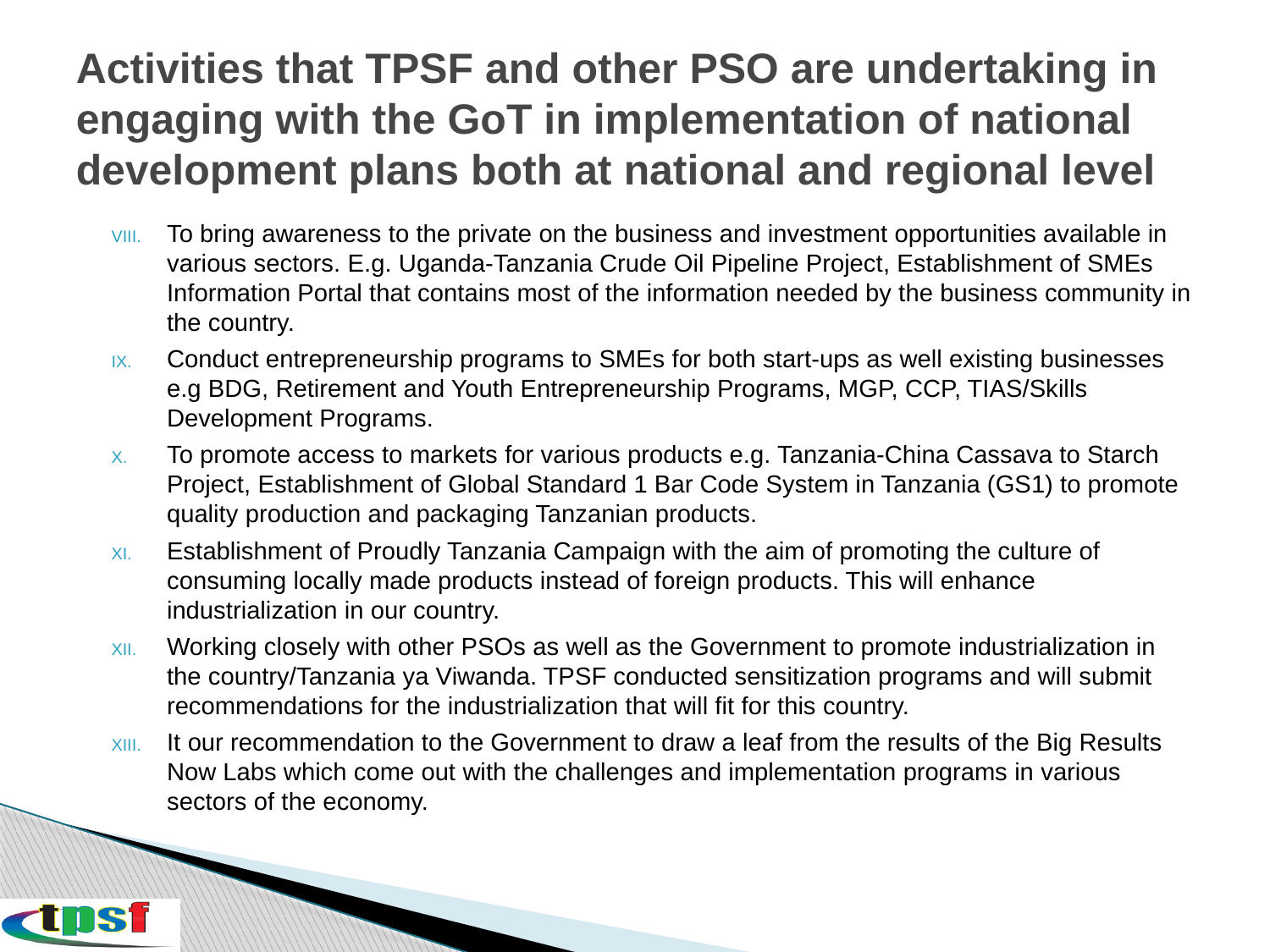

# Activities that TPSF and other PSO are undertaking in engaging with the GoT in implementation of national development plans both at national and regional level
To bring awareness to the private on the business and investment opportunities available in various sectors. E.g. Uganda-Tanzania Crude Oil Pipeline Project, Establishment of SMEs Information Portal that contains most of the information needed by the business community in the country.
Conduct entrepreneurship programs to SMEs for both start-ups as well existing businesses e.g BDG, Retirement and Youth Entrepreneurship Programs, MGP, CCP, TIAS/Skills Development Programs.
To promote access to markets for various products e.g. Tanzania-China Cassava to Starch Project, Establishment of Global Standard 1 Bar Code System in Tanzania (GS1) to promote quality production and packaging Tanzanian products.
Establishment of Proudly Tanzania Campaign with the aim of promoting the culture of consuming locally made products instead of foreign products. This will enhance industrialization in our country.
Working closely with other PSOs as well as the Government to promote industrialization in the country/Tanzania ya Viwanda. TPSF conducted sensitization programs and will submit recommendations for the industrialization that will fit for this country.
It our recommendation to the Government to draw a leaf from the results of the Big Results Now Labs which come out with the challenges and implementation programs in various sectors of the economy.